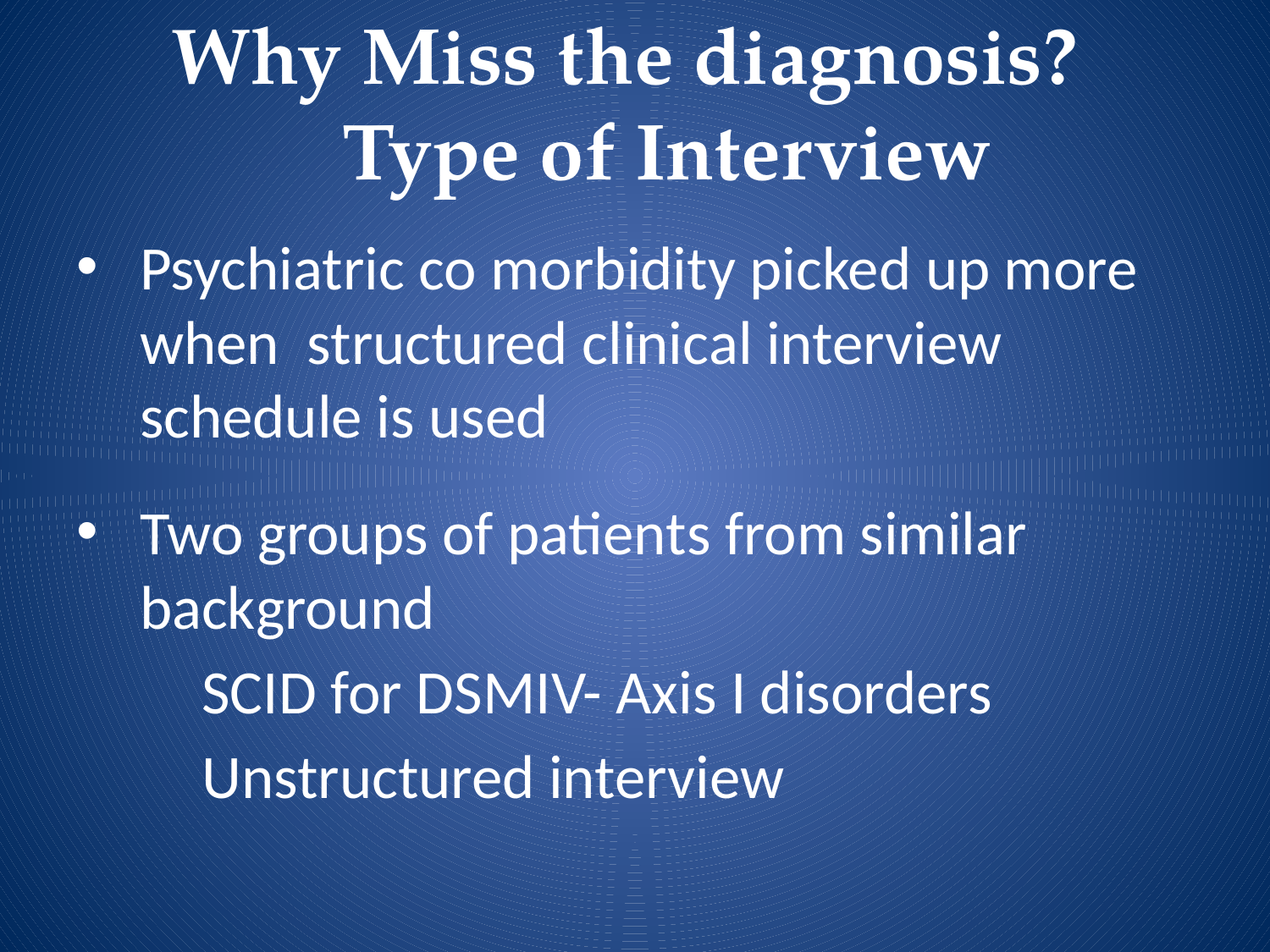

# Why Miss the diagnosis? Type of Interview
Psychiatric co morbidity picked up more when  structured clinical interview schedule is used
Two groups of patients from similar background
         SCID for DSMIV- Axis I disorders
         Unstructured interview